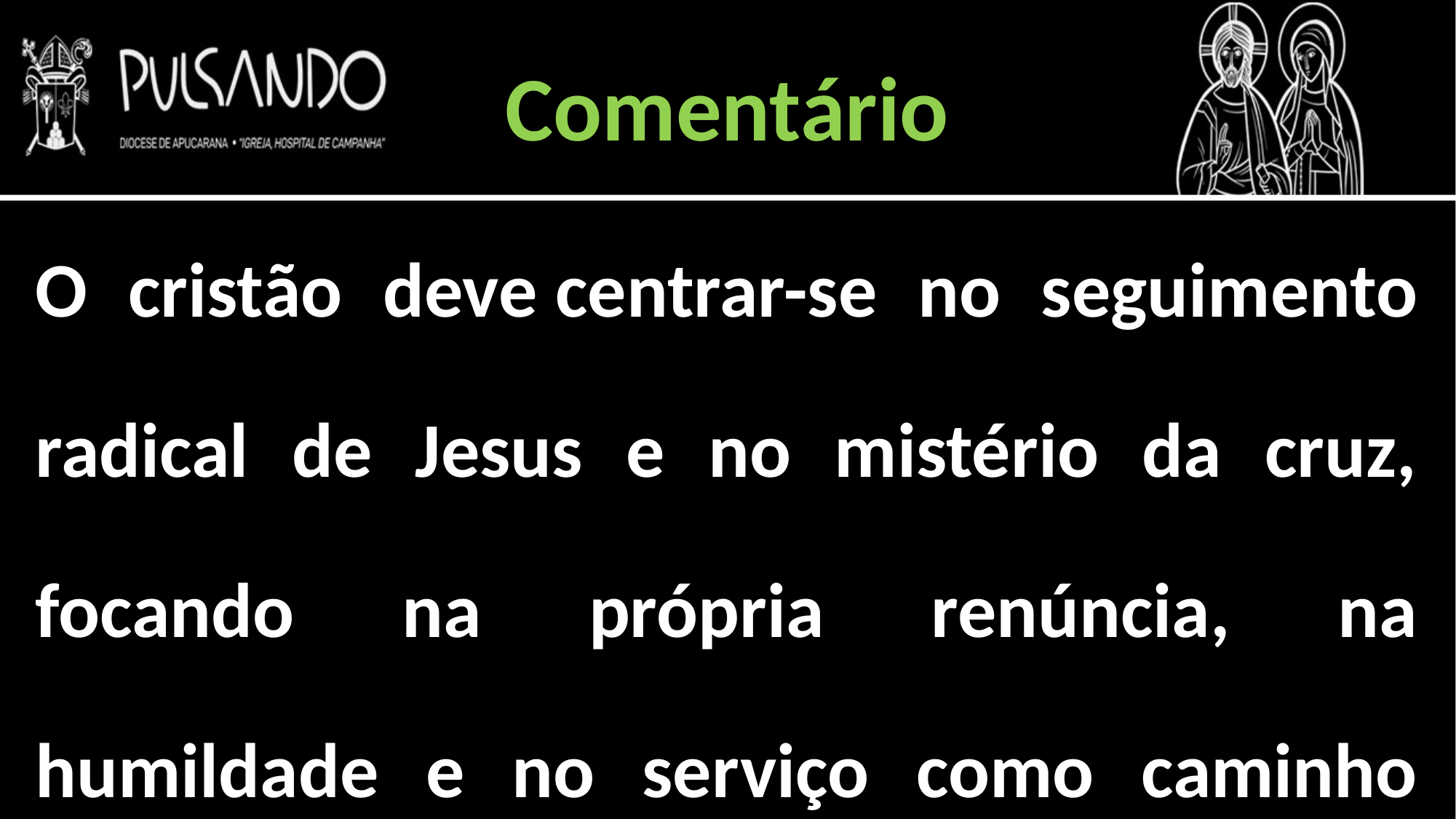

Comentário
O cristão deve centrar-se no seguimento radical de Jesus e no mistério da cruz, focando na própria renúncia, na humildade e no serviço como caminho para a verdadeira glória.